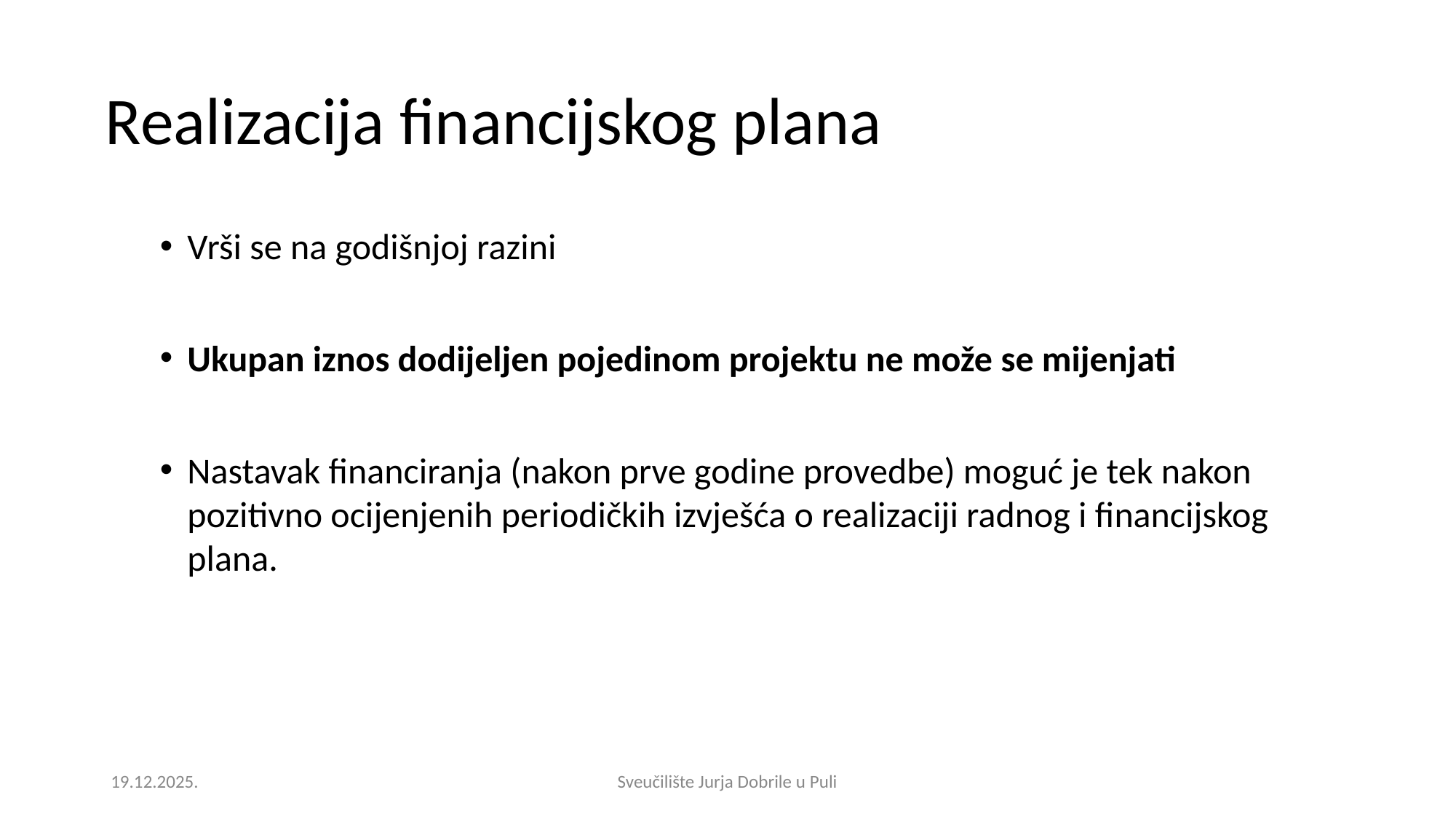

Realizacija financijskog plana
Vrši se na godišnjoj razini

Ukupan iznos dodijeljen pojedinom projektu ne može se mijenjati

Nastavak financiranja (nakon prve godine provedbe) moguć je tek nakon pozitivno ocijenjenih periodičkih izvješća o realizaciji radnog i financijskog plana.
19.12.2025.
Sveučilište Jurja Dobrile u Puli
16